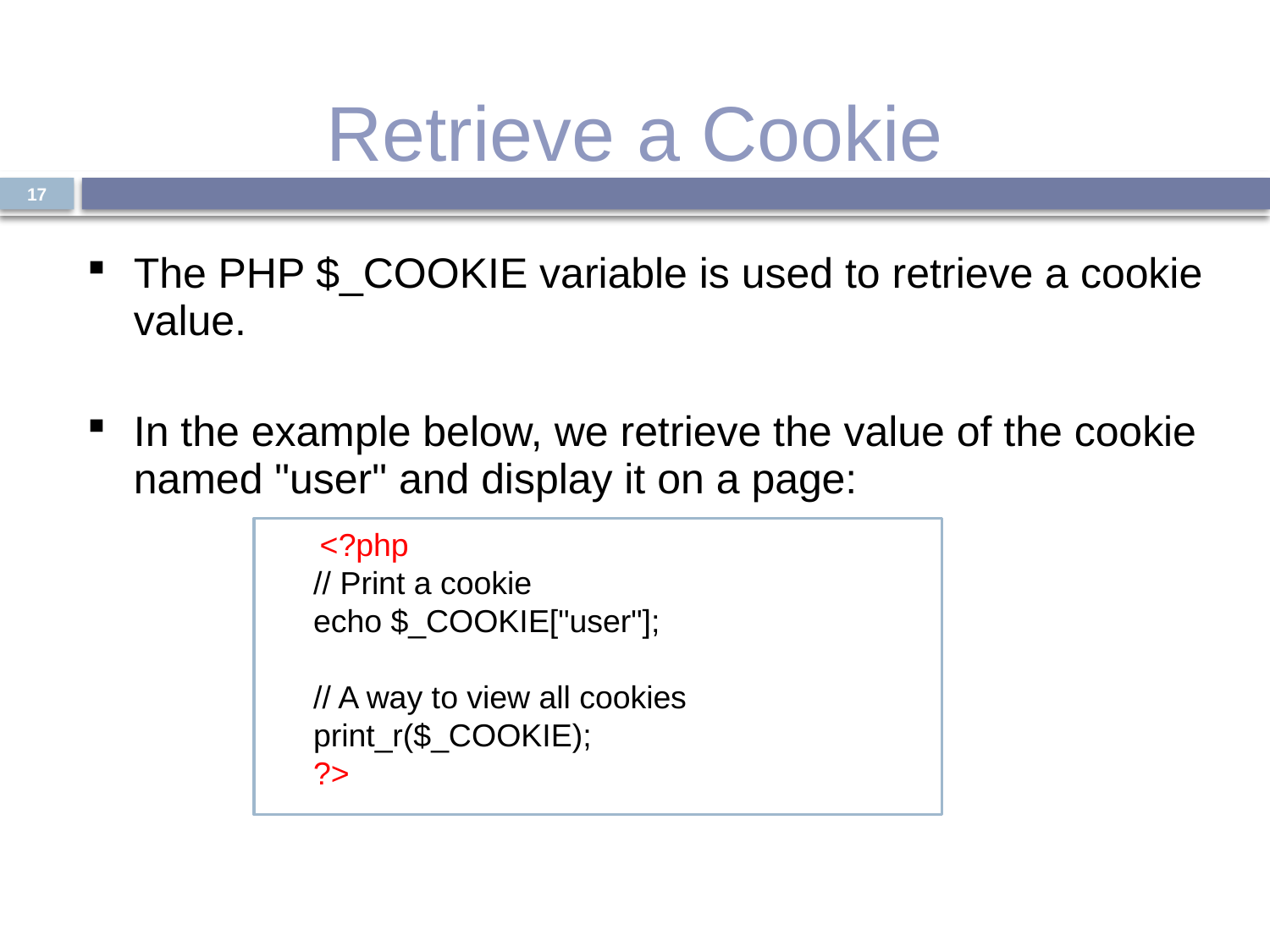

# Retrieve a Cookie
17
| The PHP $\_COOKIE variable is used to retrieve a cookie value. In the example below, we retrieve the value of the cookie named "user" and display it on a page: |
| --- |
      <?php
// Print a cookie
echo $_COOKIE["user"];
// A way to view all cookies
print_r($_COOKIE);
?>